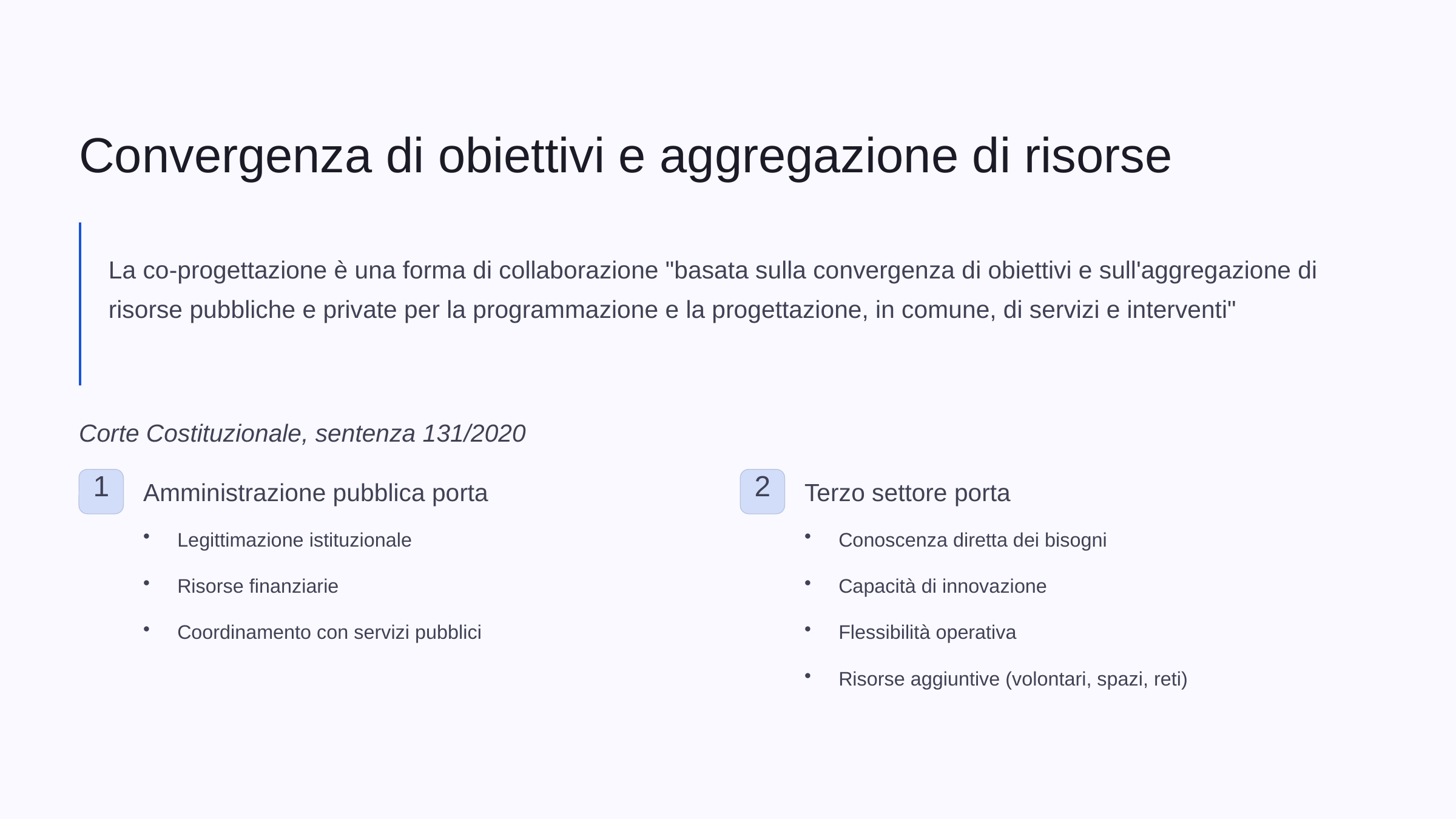

Convergenza di obiettivi e aggregazione di risorse

La co-progettazione è una forma di collaborazione "basata sulla convergenza di obiettivi e sull'aggregazione di risorse pubbliche e private per la programmazione e la progettazione, in comune, di servizi e interventi"
Corte Costituzionale, sentenza 131/2020

1
2
Amministrazione pubblica porta
Terzo settore porta
Legittimazione istituzionale
Conoscenza diretta dei bisogni
Risorse finanziarie
Capacità di innovazione
Coordinamento con servizi pubblici
Flessibilità operativa
Risorse aggiuntive (volontari, spazi, reti)